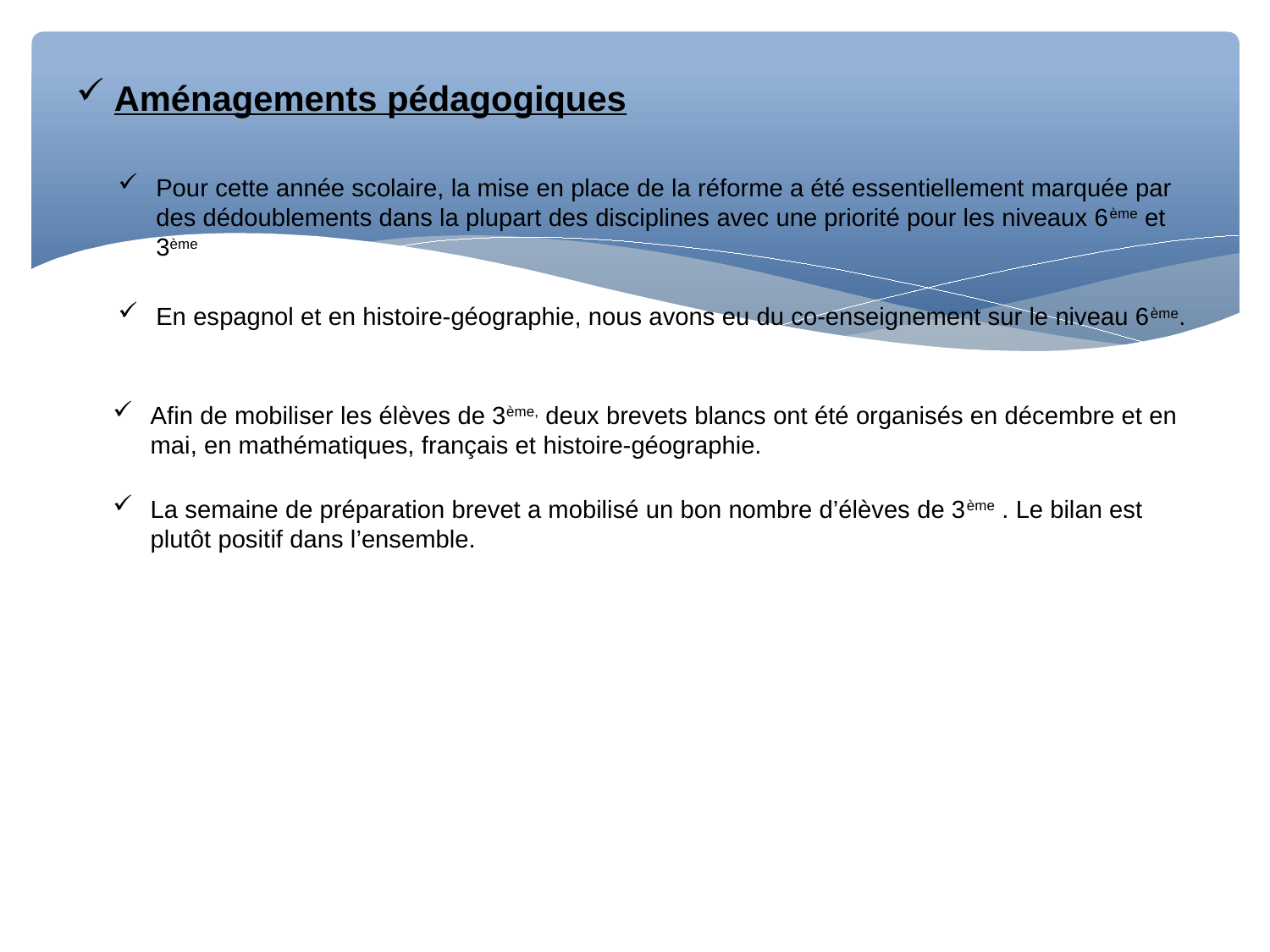

Aménagements pédagogiques

Pour cette année scolaire, la mise en place de la réforme a été essentiellement marquée par des dédoublements dans la plupart des disciplines avec une priorité pour les niveaux 6ème et 3ème

En espagnol et en histoire-géographie, nous avons eu du co-enseignement sur le niveau 6ème.

Afin de mobiliser les élèves de 3ème, deux brevets blancs ont été organisés en décembre et en mai, en mathématiques, français et histoire-géographie.

La semaine de préparation brevet a mobilisé un bon nombre d’élèves de 3ème . Le bilan est plutôt positif dans l’ensemble.